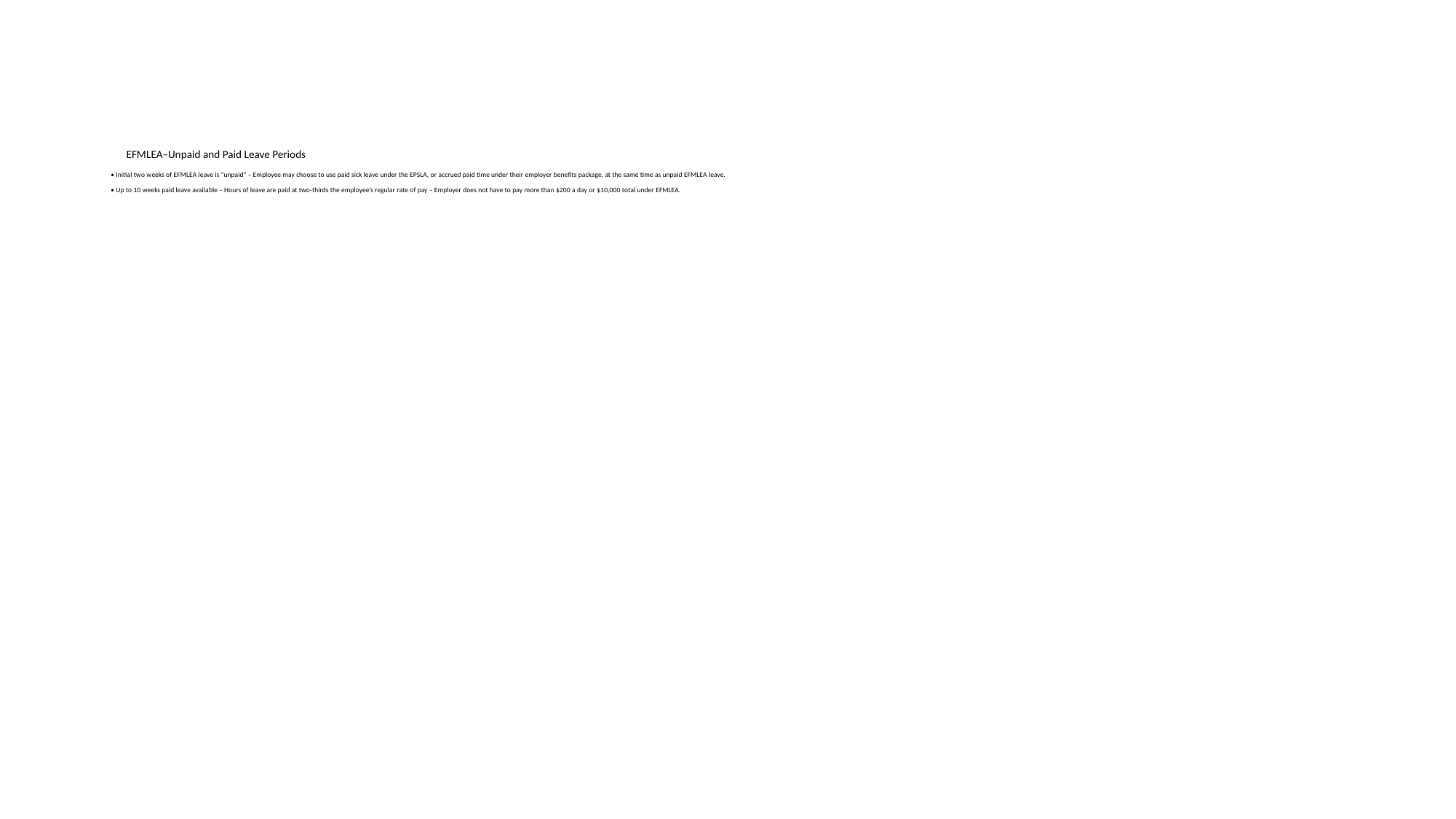

# EFMLEA–Unpaid and Paid Leave Periods • Initial two weeks of EFMLEA leave is “unpaid” – Employee may choose to use paid sick leave under the EPSLA, or accrued paid time under their employer benefits package, at the same time as unpaid EFMLEA leave. • Up to 10 weeks paid leave available – Hours of leave are paid at two-thirds the employee’s regular rate of pay – Employer does not have to pay more than $200 a day or $10,000 total under EFMLEA.